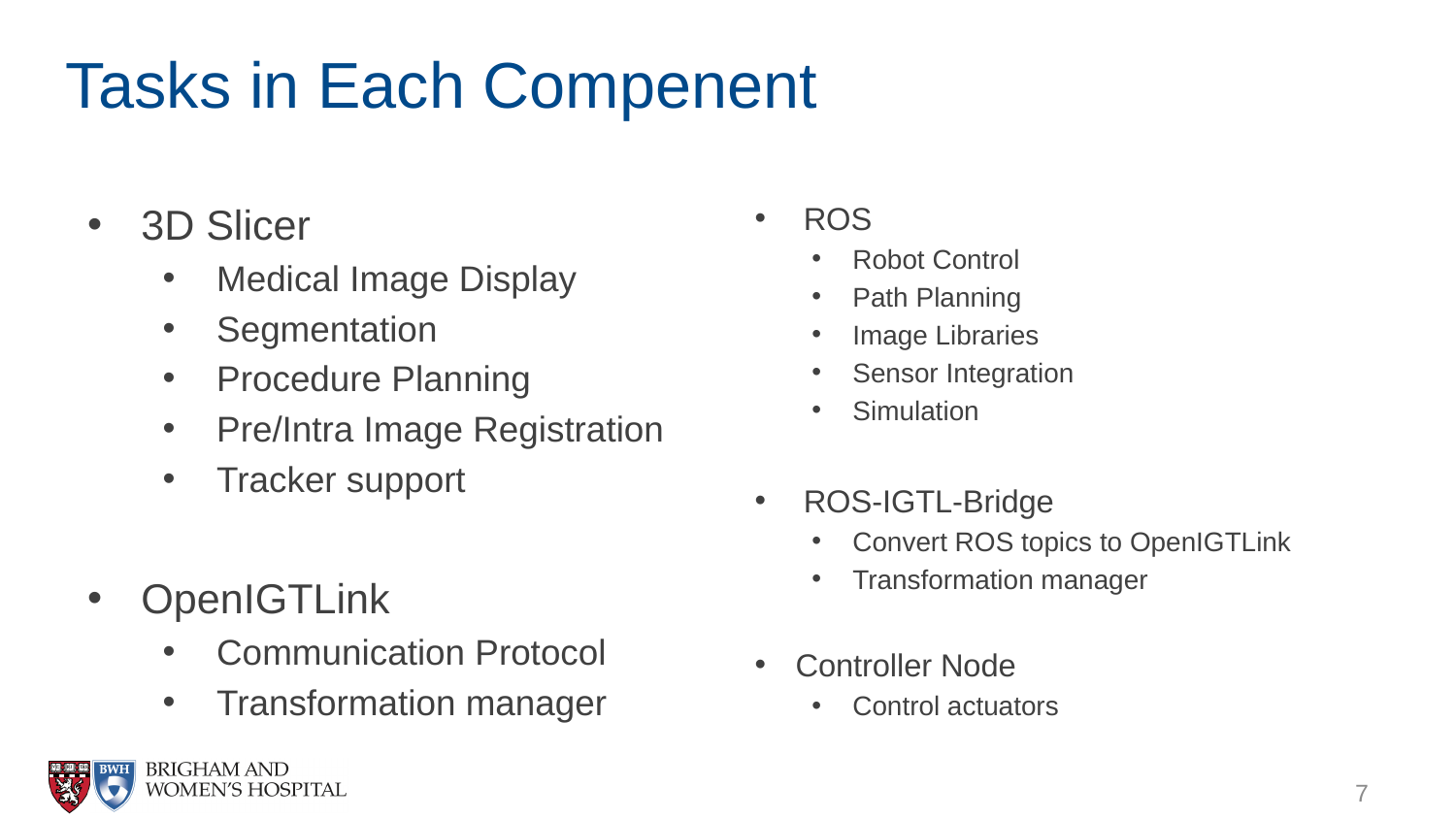

# Tasks in Each Compenent
3D Slicer
Medical Image Display
Segmentation
Procedure Planning
Pre/Intra Image Registration
Tracker support

OpenIGTLink
Communication Protocol
Transformation manager
ROS
Robot Control
Path Planning
Image Libraries
Sensor Integration
Simulation

ROS-IGTL-Bridge
Convert ROS topics to OpenIGTLink
Transformation manager

Controller Node
Control actuators

7